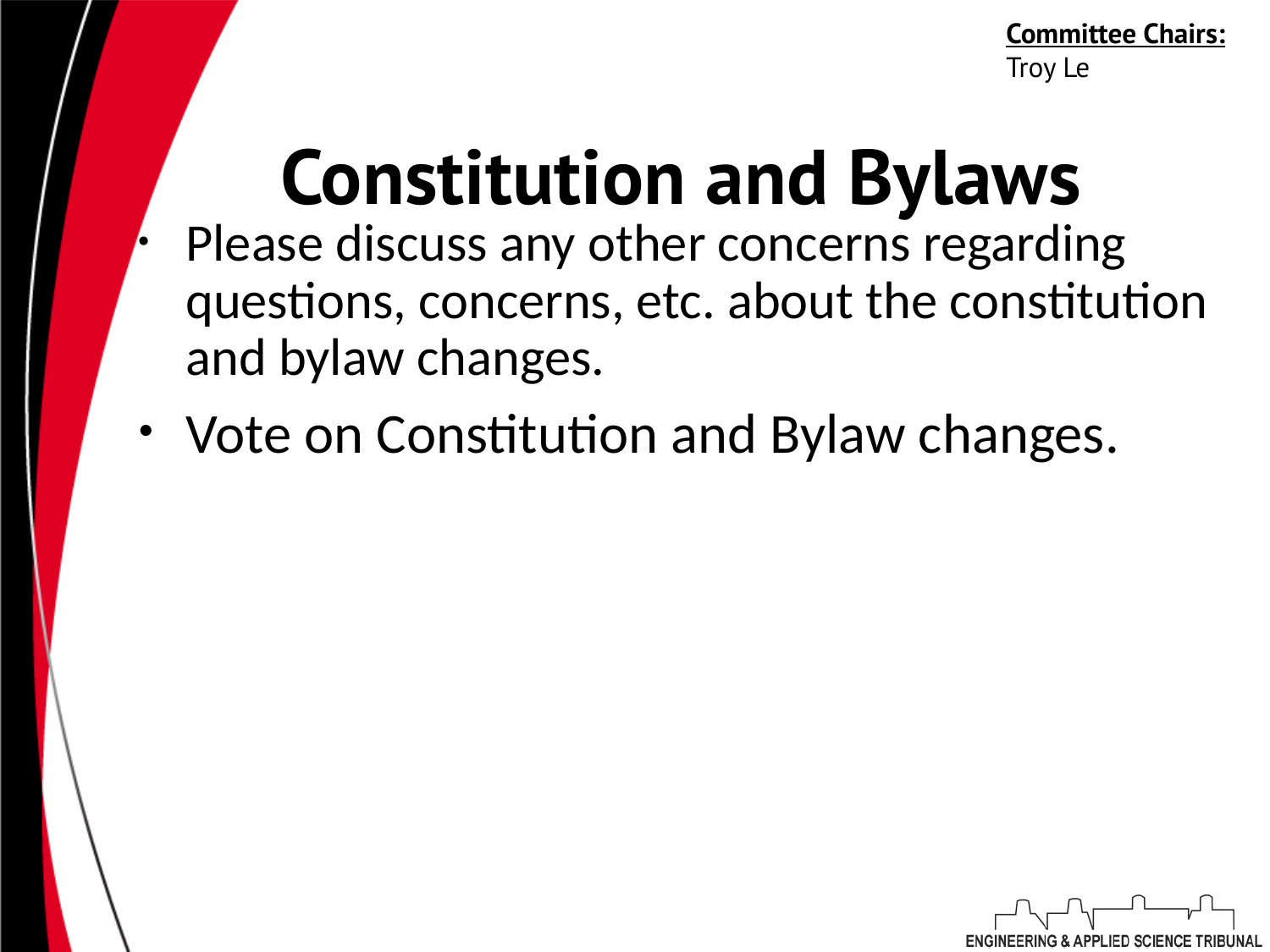

Committee Chairs:
Troy Le
# Constitution and Bylaws
Please discuss any other concerns regarding questions, concerns, etc. about the constitution and bylaw changes.
Vote on Constitution and Bylaw changes.